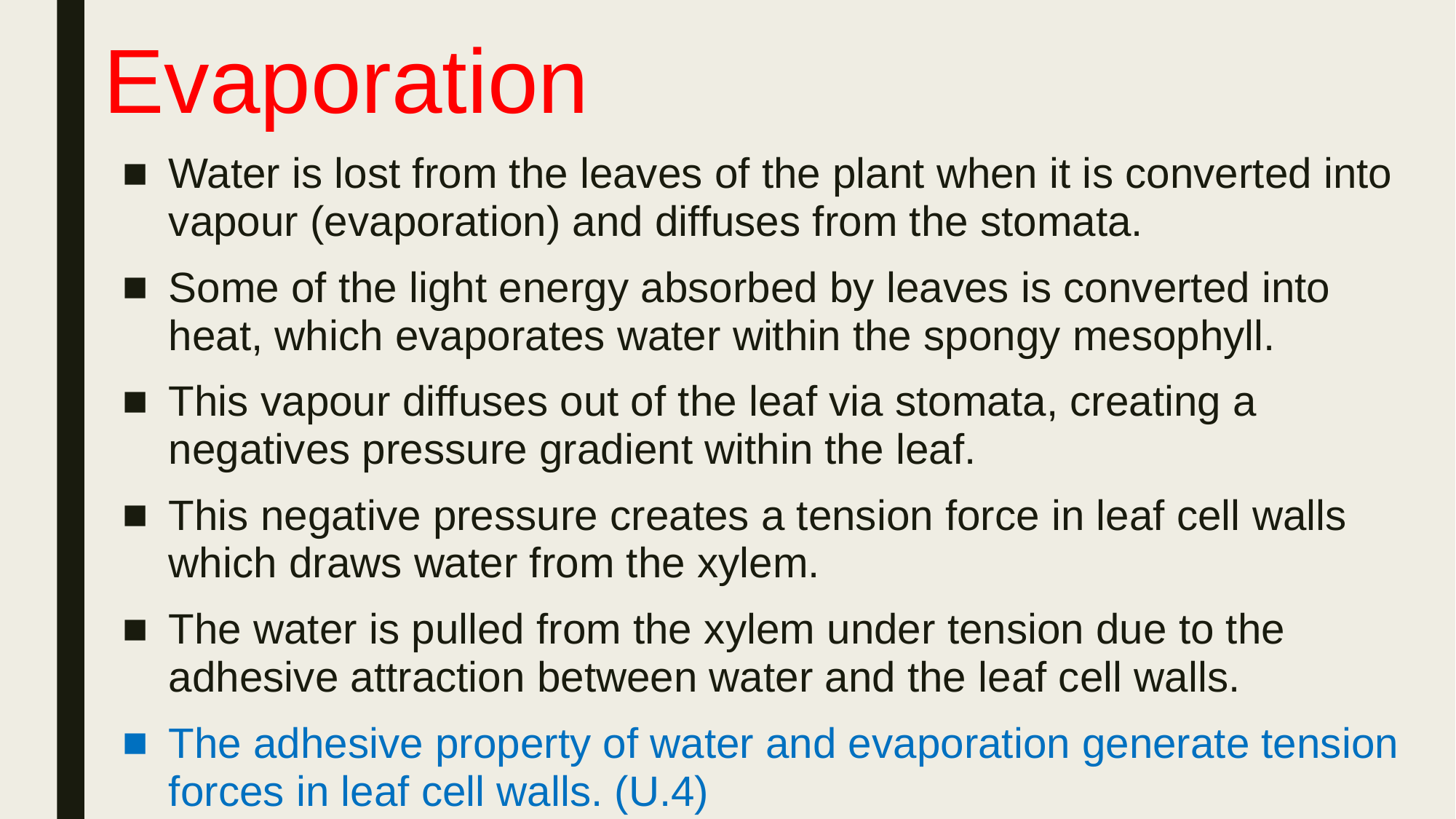

# Evaporation
Water is lost from the leaves of the plant when it is converted into vapour (evaporation) and diffuses from the stomata.
Some of the light energy absorbed by leaves is converted into heat, which evaporates water within the spongy mesophyll.
This vapour diffuses out of the leaf via stomata, creating a negatives pressure gradient within the leaf.
This negative pressure creates a tension force in leaf cell walls which draws water from the xylem.
The water is pulled from the xylem under tension due to the adhesive attraction between water and the leaf cell walls.
The adhesive property of water and evaporation generate tension forces in leaf cell walls. (U.4)